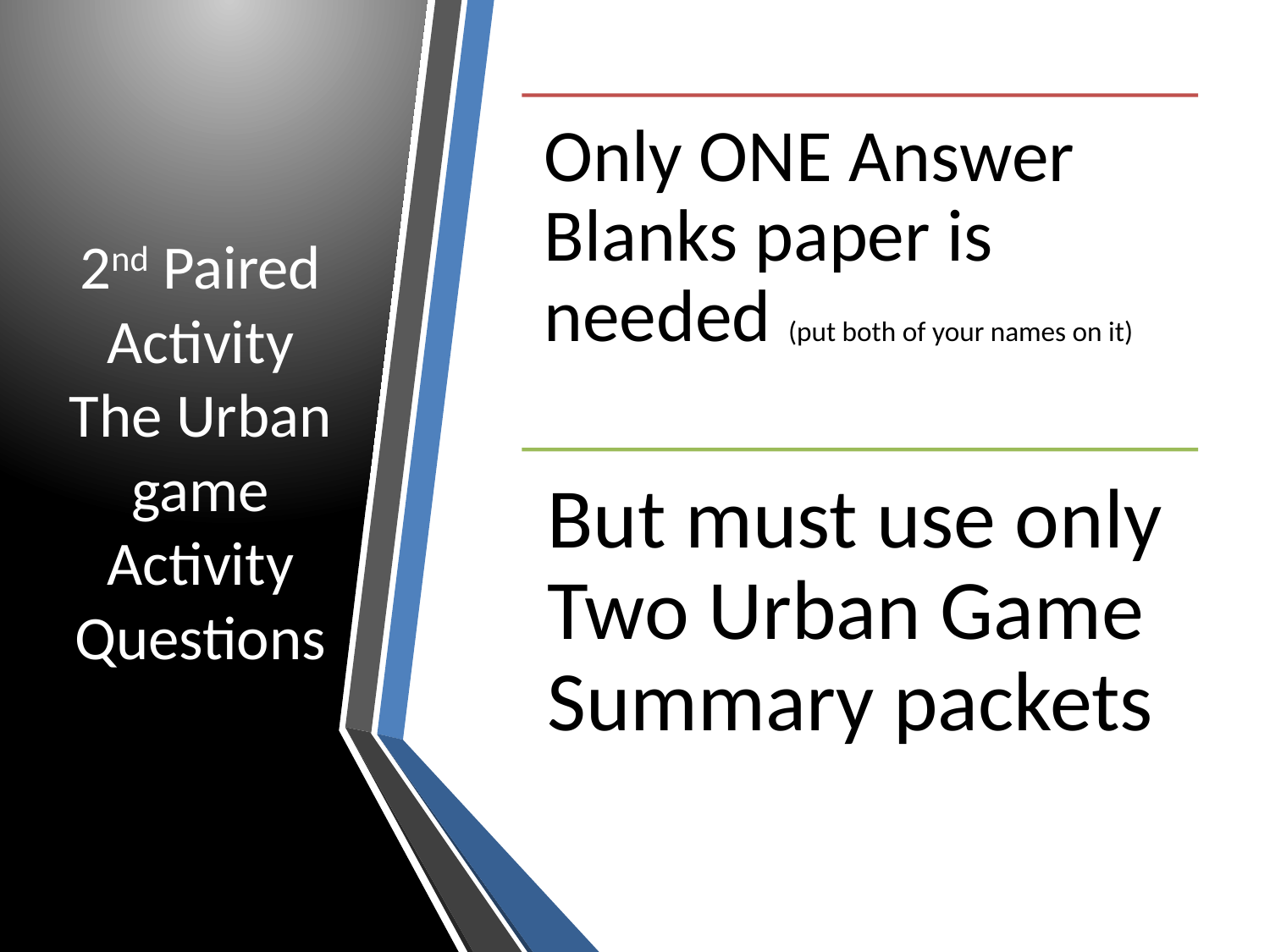

# 2nd Paired Activity The Urban game Activity Questions
Only ONE Answer Blanks paper is needed (put both of your names on it)
But must use only Two Urban Game Summary packets